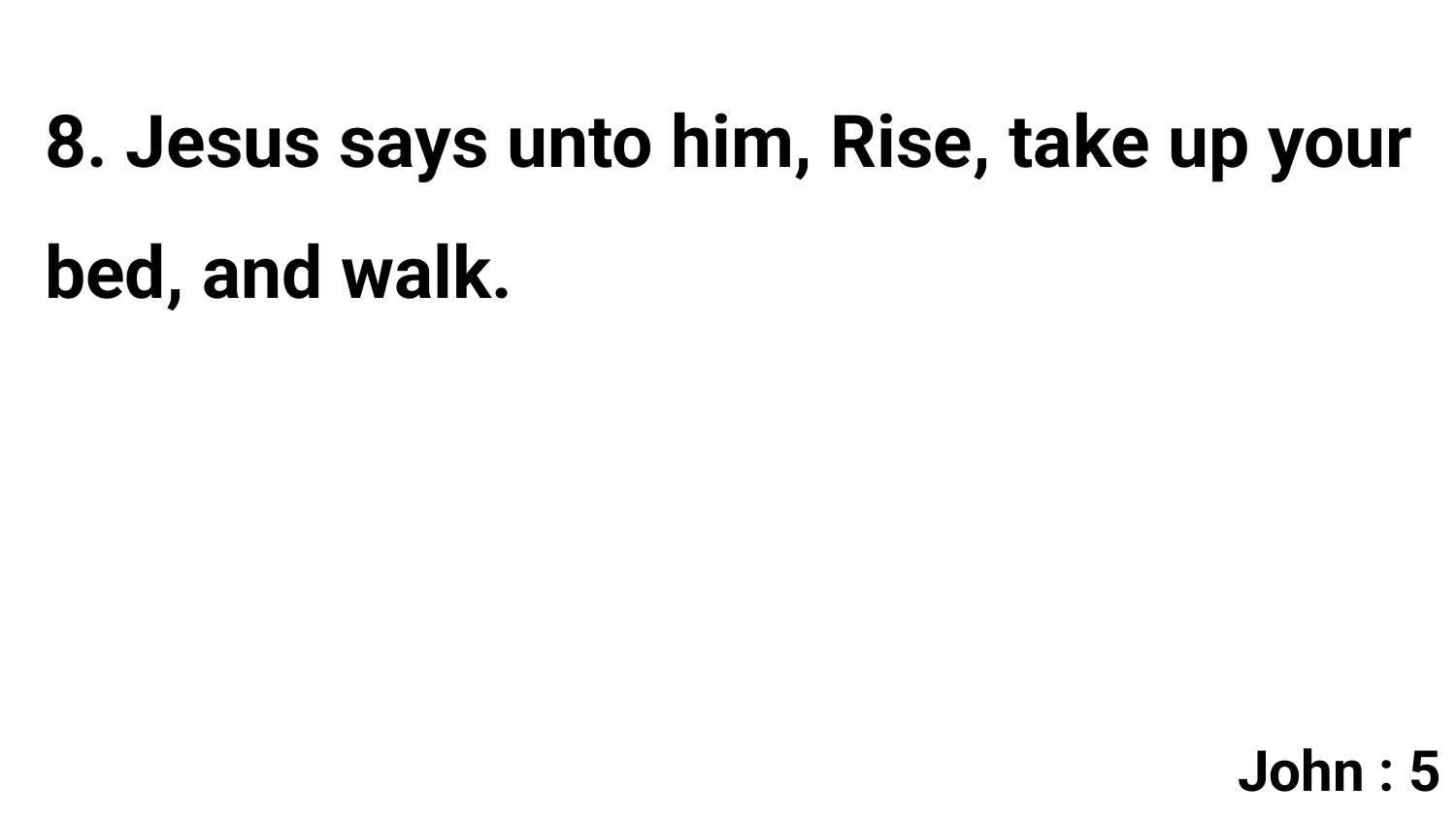

8. Jesus says unto him, Rise, take up your bed, and walk.
John : 5